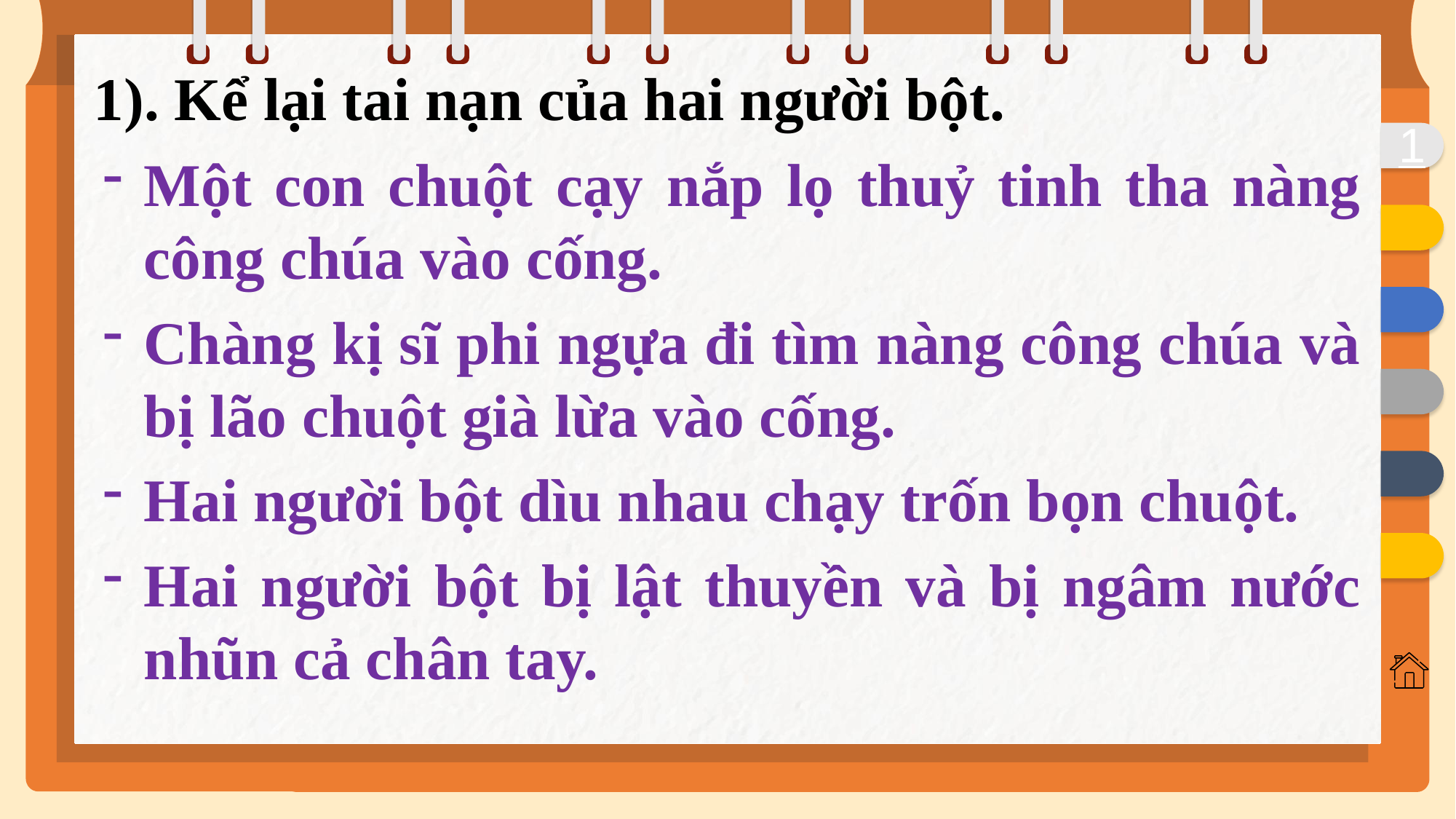

1). Kể lại tai nạn của hai người bột.
1

Một con chuột cạy nắp lọ thuỷ tinh tha nàng công chúa vào cống.
Chàng kị sĩ phi ngựa đi tìm nàng công chúa và bị lão chuột già lừa vào cống.
Hai người bột dìu nhau chạy trốn bọn chuột.
Hai người bột bị lật thuyền và bị ngâm nước nhũn cả chân tay.